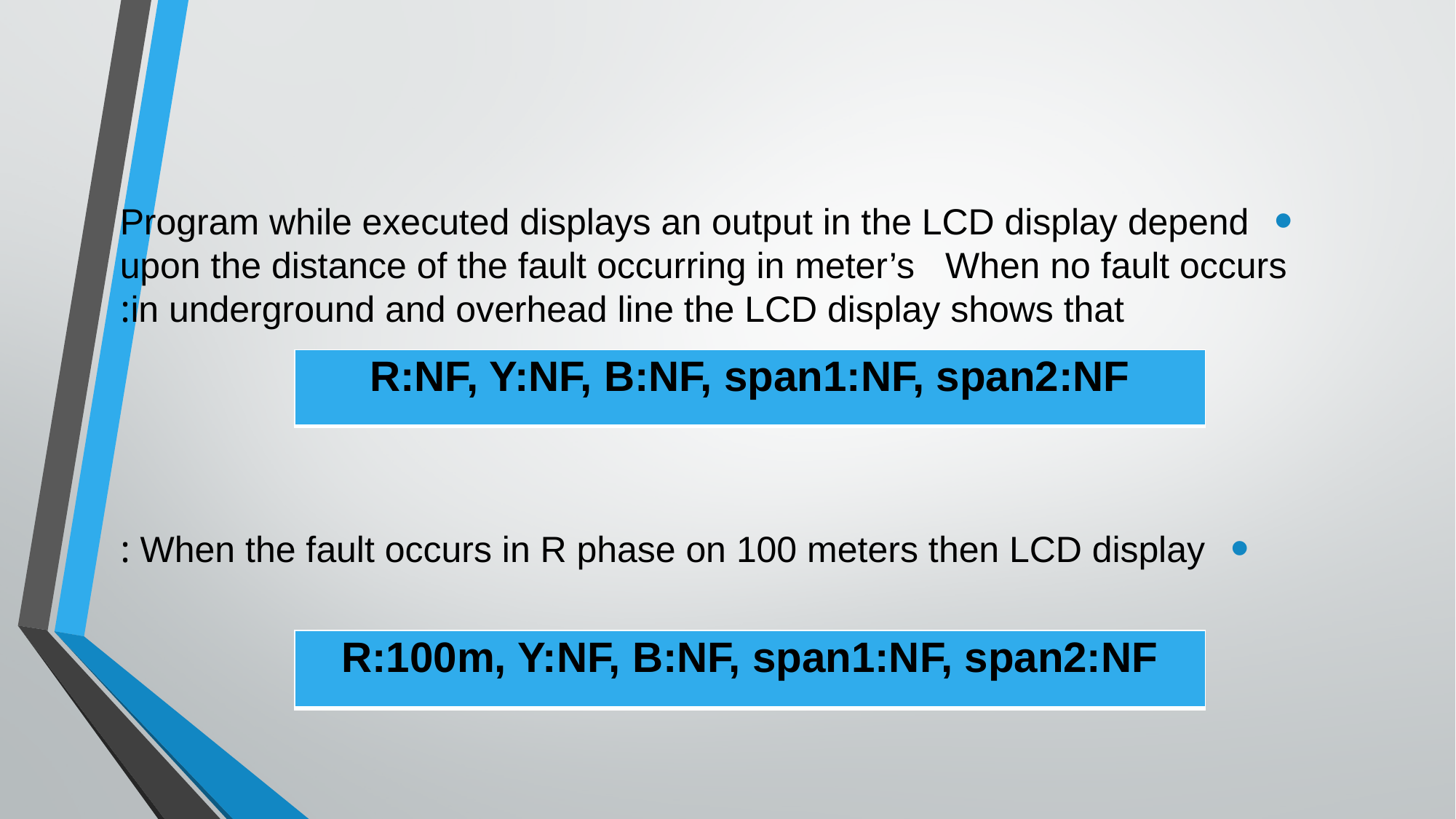

Program while executed displays an output in the LCD display depend upon the distance of the fault occurring in meter’s   When no fault occurs in underground and overhead line the LCD display shows that:

 When the fault occurs in R phase on 100 meters then LCD display :

| R:NF, Y:NF, B:NF, span1:NF, span2:NF |
| --- |

| R:100m, Y:NF, B:NF, span1:NF, span2:NF |
| --- |